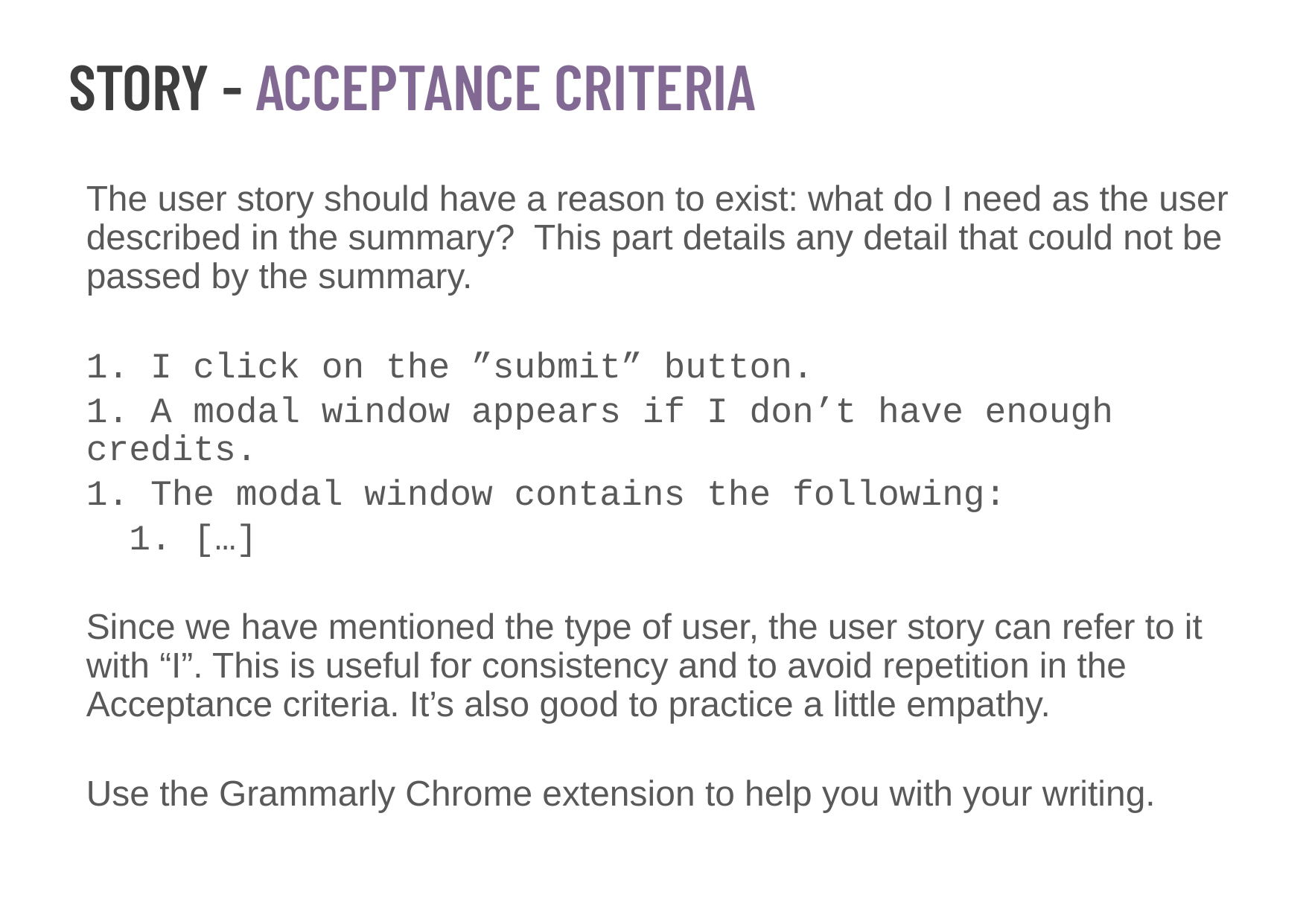

STORY - ACCEPTANCE CRITERIA
The user story should have a reason to exist: what do I need as the user described in the summary?  This part details any detail that could not be passed by the summary.

1. I click on the ”submit” button.
1. A modal window appears if I don’t have enough credits.
1. The modal window contains the following:
  1. […]

Since we have mentioned the type of user, the user story can refer to it with “I”. This is useful for consistency and to avoid repetition in the Acceptance criteria. It’s also good to practice a little empathy.

Use the Grammarly Chrome extension to help you with your writing.